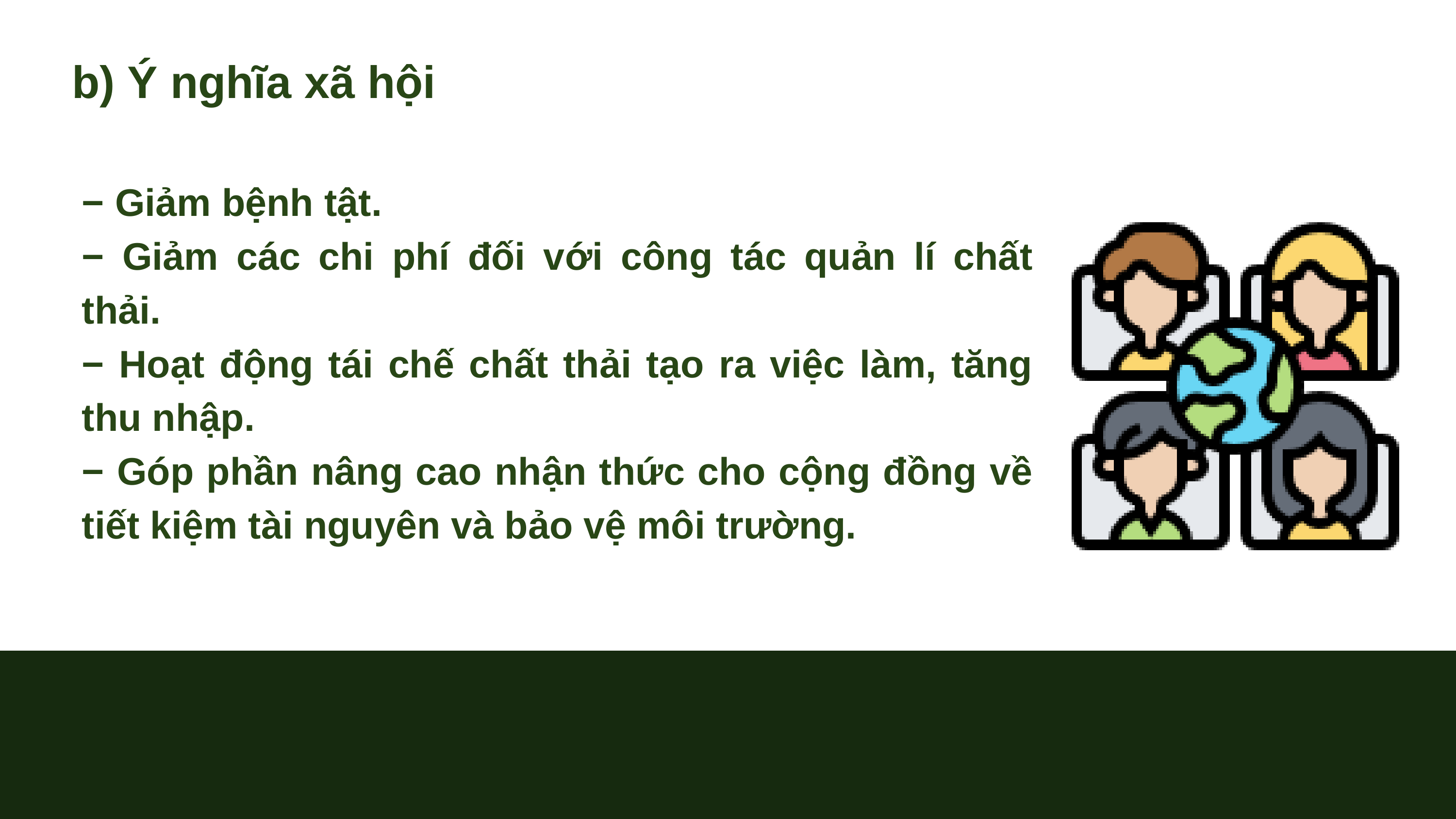

b) Ý nghĩa xã hội
− Giảm bệnh tật.
− Giảm các chi phí đối với công tác quản lí chất thải.
− Hoạt động tái chế chất thải tạo ra việc làm, tăng thu nhập.
− Góp phần nâng cao nhận thức cho cộng đồng về tiết kiệm tài nguyên và bảo vệ môi trường.